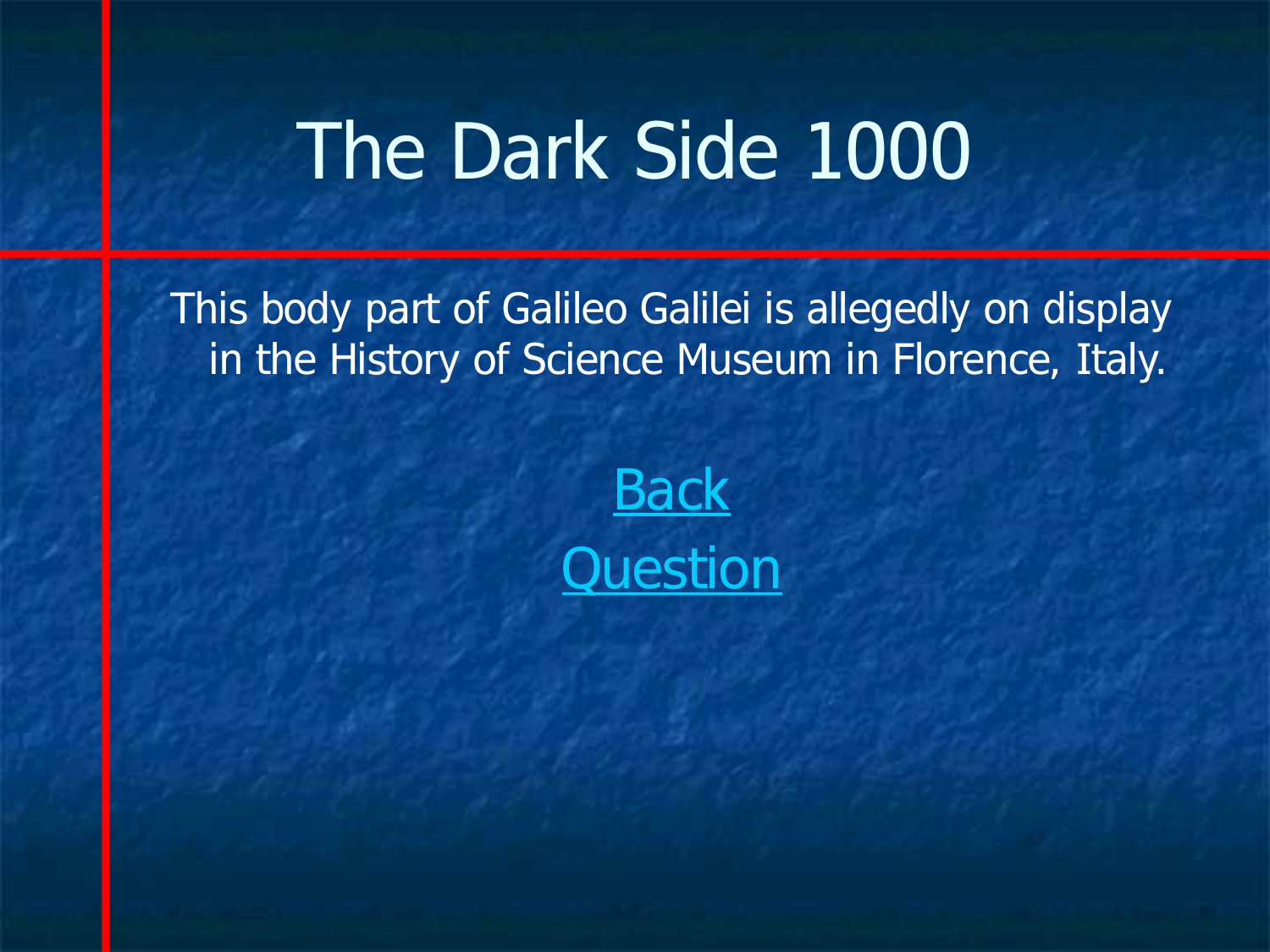

# The Dark Side 1000
This body part of Galileo Galilei is allegedly on display in the History of Science Museum in Florence, Italy.

Back
Question